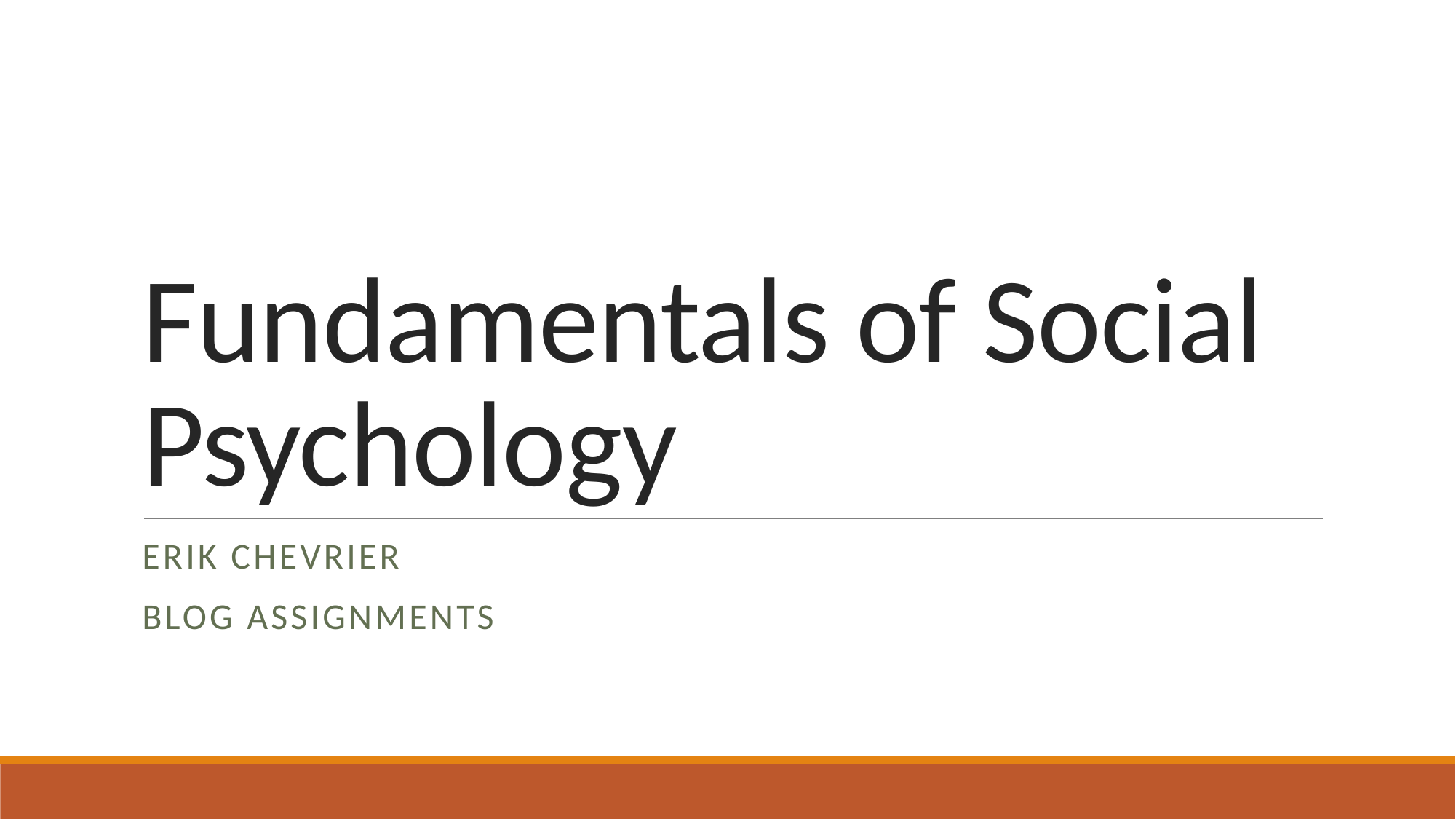

# Fundamentals of Social Psychology
Erik Chevrier
Blog Assignments